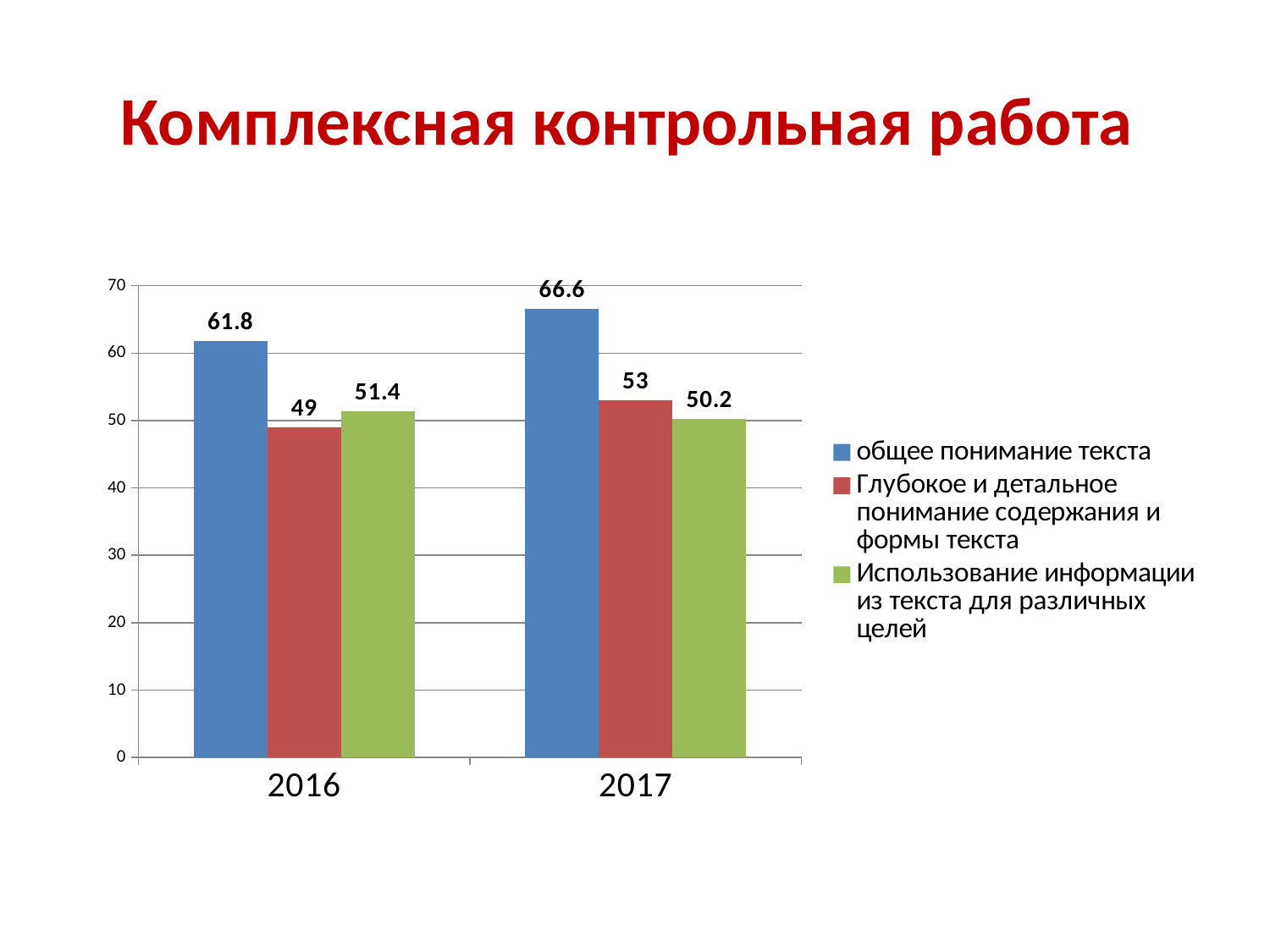

# Комплексная контрольная работа

### Chart

| Category | общее понимание текста | Глубокое и детальное понимание содержания и формы текста | Использование информации из текста для различных целей |
|---|---|---|---|
| 2016 | 61.8 | 49.0 | 51.4 |
| 2017 | 66.6 | 53.0 | 50.2 |